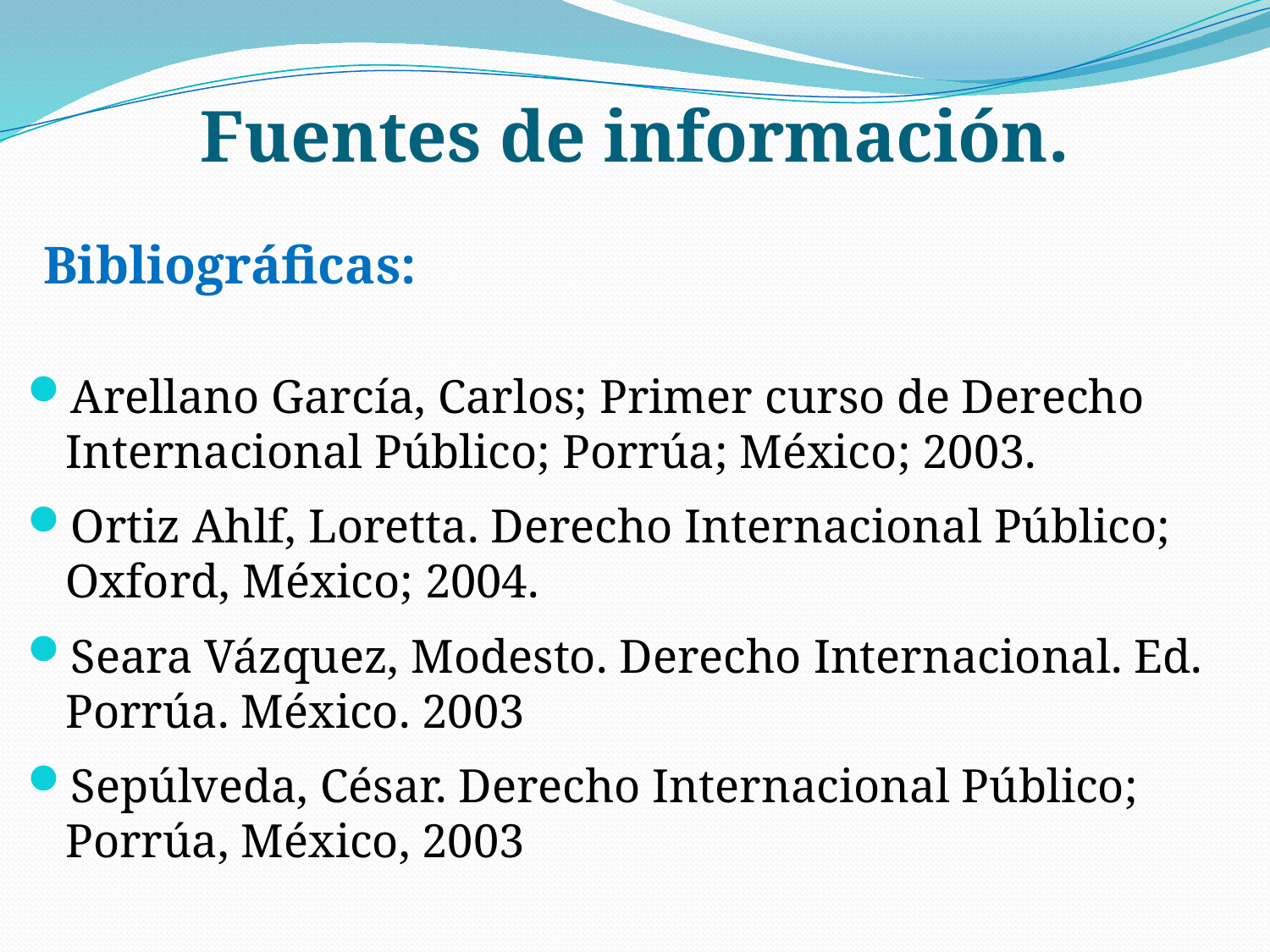

# Fuentes de información.
Bibliográficas:

Arellano García, Carlos; Primer curso de Derecho Internacional Público; Porrúa; México; 2003.
Ortiz Ahlf, Loretta. Derecho Internacional Público; Oxford, México; 2004.
Seara Vázquez, Modesto. Derecho Internacional. Ed. Porrúa. México. 2003
Sepúlveda, César. Derecho Internacional Público; Porrúa, México, 2003